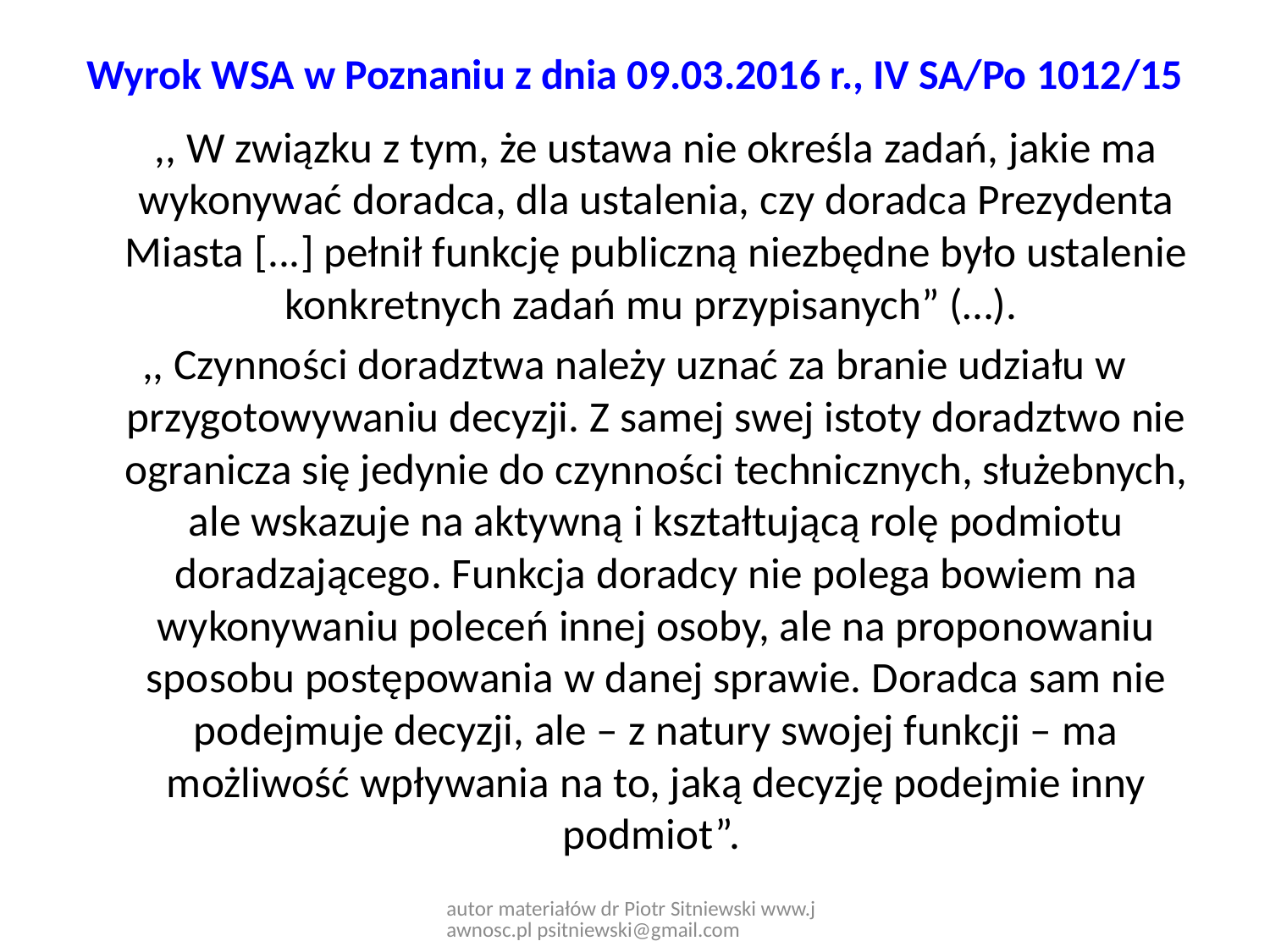

# Wyrok WSA w Poznaniu z dnia 09.03.2016 r., IV SA/Po 1012/15
	,, W związku z tym, że ustawa nie określa zadań, jakie ma wykonywać doradca, dla ustalenia, czy doradca Prezydenta Miasta [...] pełnił funkcję publiczną niezbędne było ustalenie konkretnych zadań mu przypisanych” (…).
,, Czynności doradztwa należy uznać za branie udziału w przygotowywaniu decyzji. Z samej swej istoty doradztwo nie ogranicza się jedynie do czynności technicznych, służebnych, ale wskazuje na aktywną i kształtującą rolę podmiotu doradzającego. Funkcja doradcy nie polega bowiem na wykonywaniu poleceń innej osoby, ale na proponowaniu sposobu postępowania w danej sprawie. Doradca sam nie podejmuje decyzji, ale – z natury swojej funkcji – ma możliwość wpływania na to, jaką decyzję podejmie inny podmiot”.
autor materiałów dr Piotr Sitniewski www.jawnosc.pl psitniewski@gmail.com